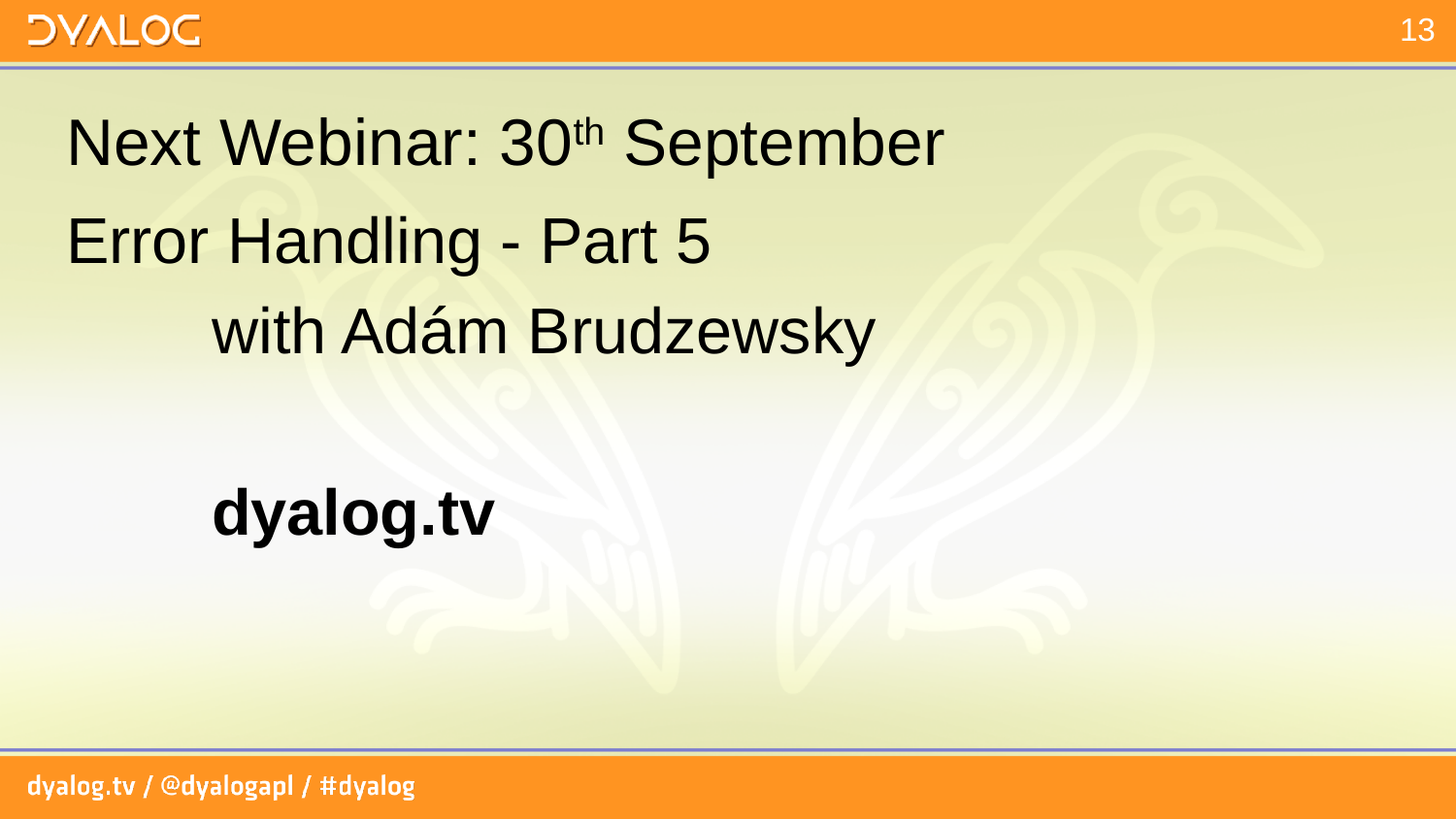

# Next Webinar: 30th September
Error Handling - Part 5
	with Adám Brudzewsky

	dyalog.tv